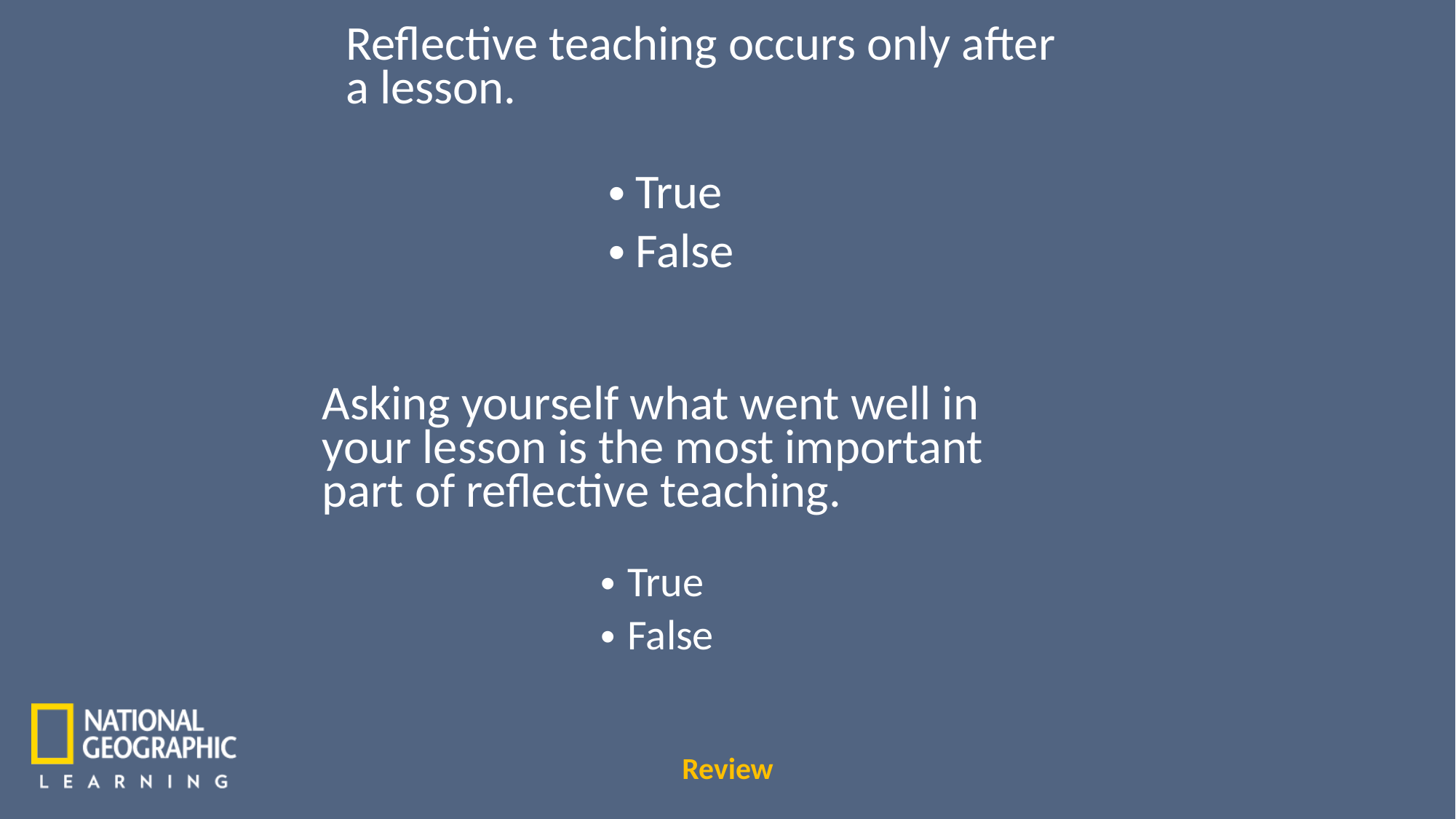

Reflective teaching occurs only after a lesson.
True
False
Asking yourself what went well in your lesson is the most important part of reflective teaching.
True
False